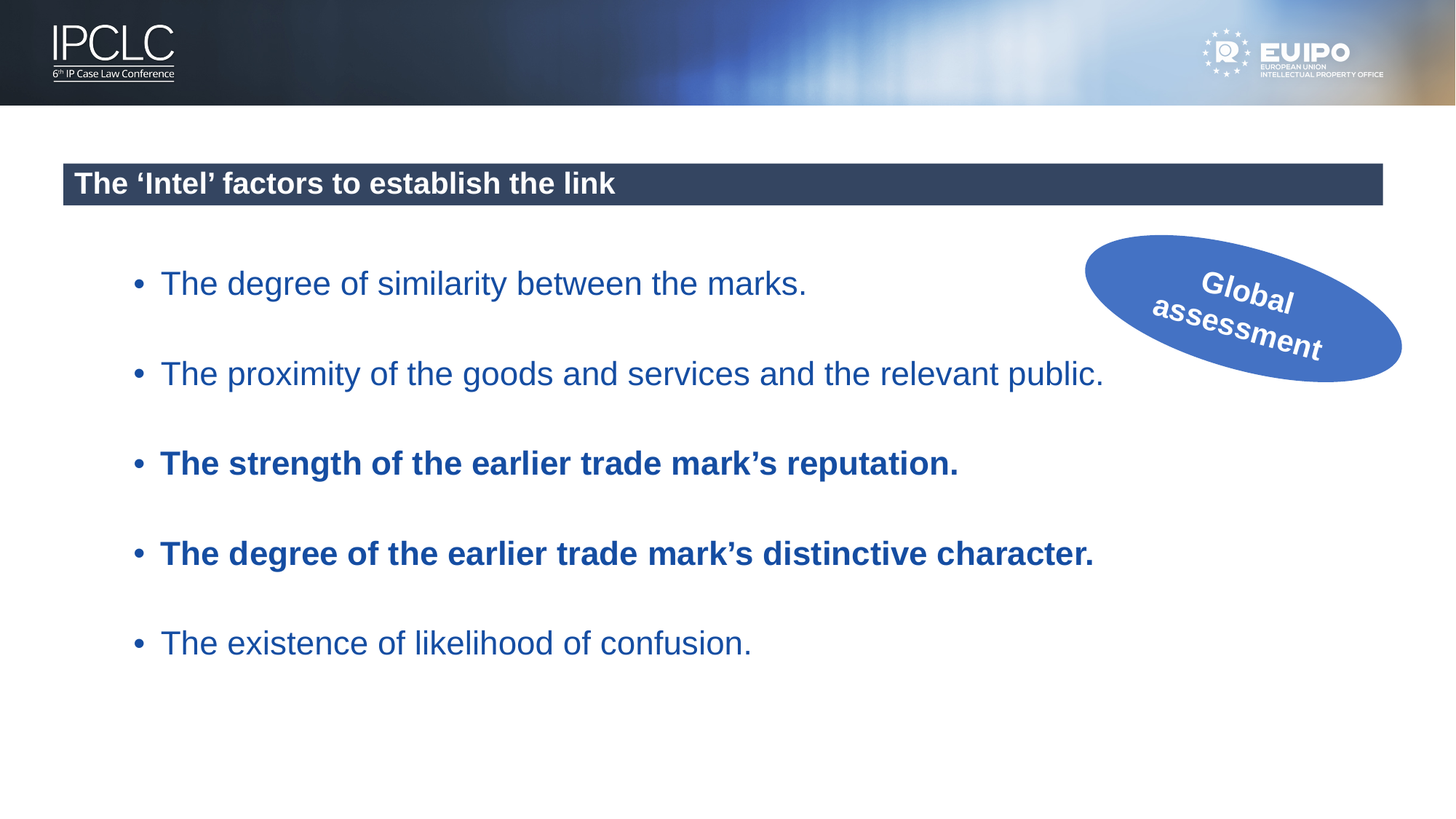

The ‘Intel’ factors to establish the link

The degree of similarity between the marks.

The proximity of the goods and services and the relevant public.

The strength of the earlier trade mark’s reputation.

The degree of the earlier trade mark’s distinctive character.

The existence of likelihood of confusion.

Global assessment